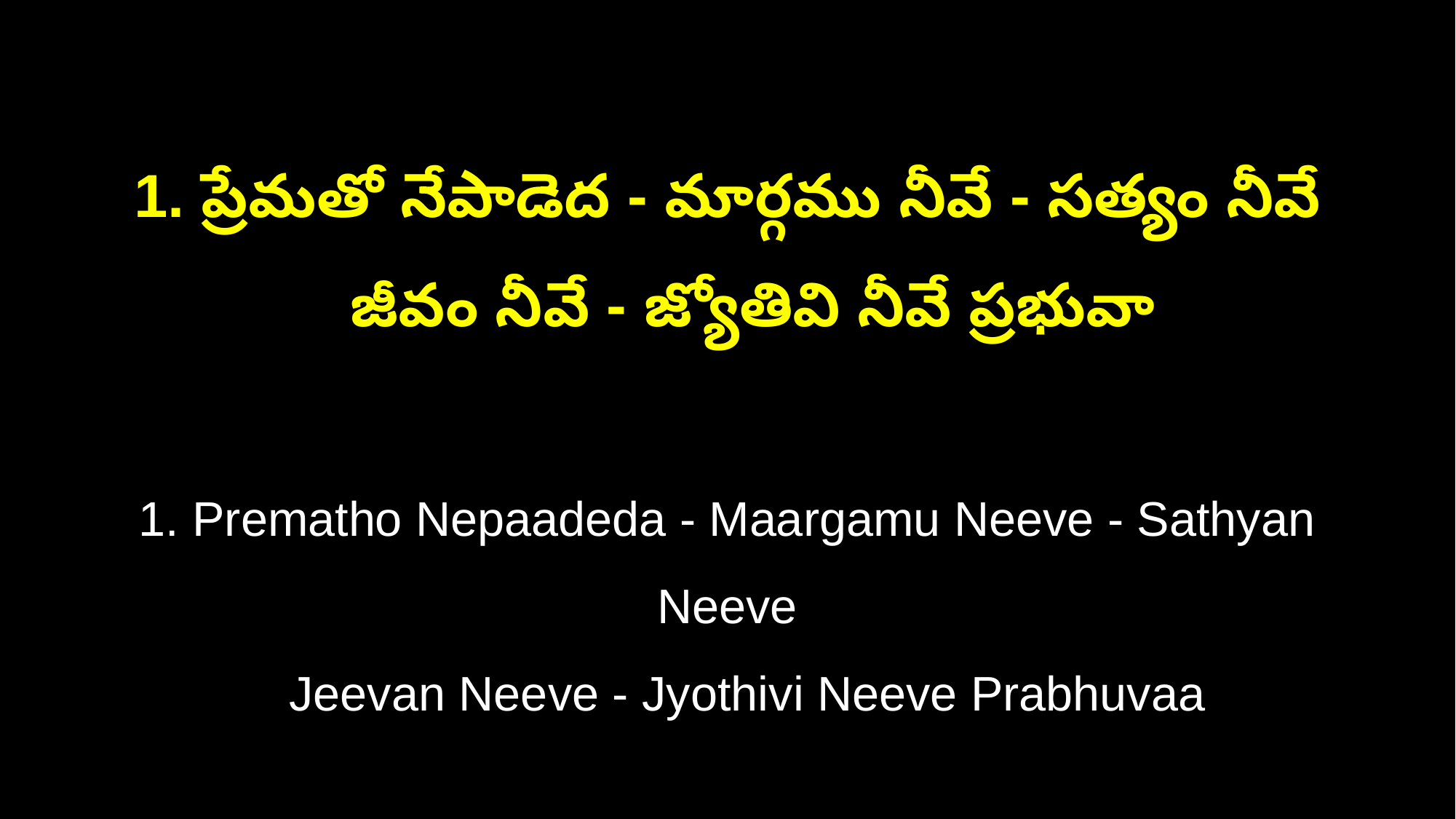

1. ప్రేమతో నేపాడెద - మార్గము నీవే - సత్యం నీవే
   జీవం నీవే - జ్యోతివి నీవే ప్రభువా
1. Prematho Nepaadeda - Maargamu Neeve - Sathyan Neeve
   Jeevan Neeve - Jyothivi Neeve Prabhuvaa